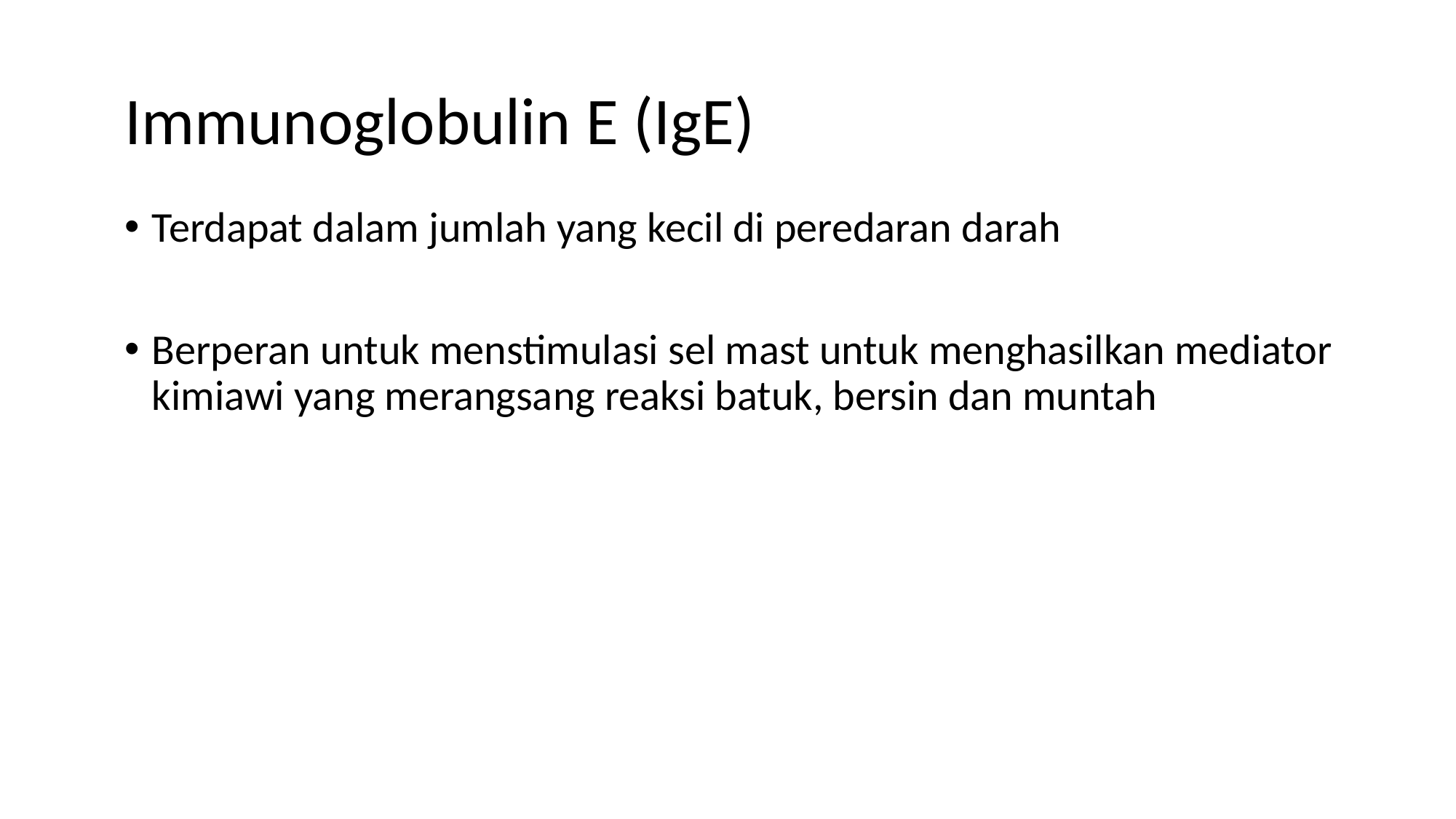

# Immunoglobulin E (IgE)
Terdapat dalam jumlah yang kecil di peredaran darah

Berperan untuk menstimulasi sel mast untuk menghasilkan mediator kimiawi yang merangsang reaksi batuk, bersin dan muntah